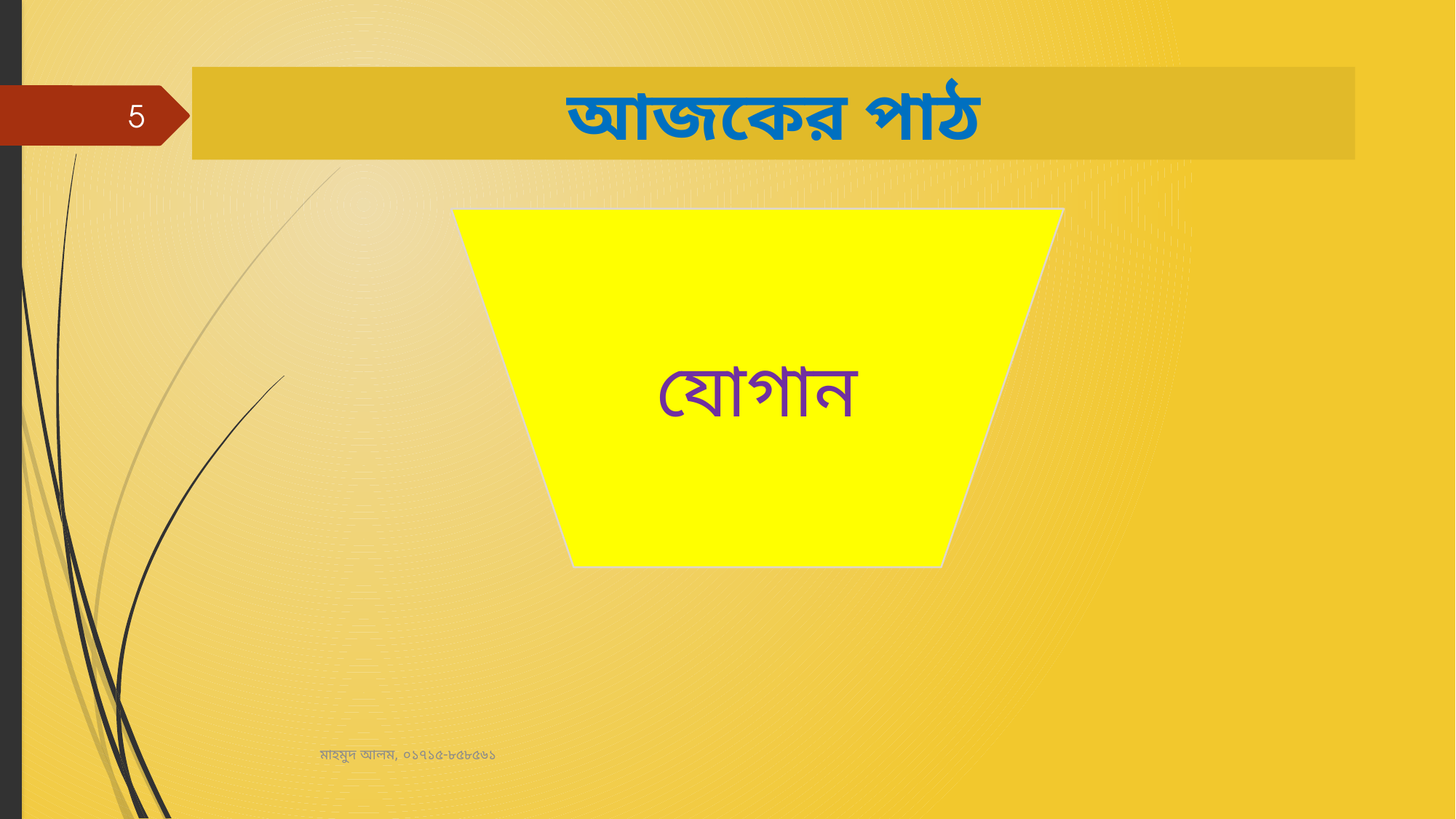

# আজকের পাঠ
5
যোগান

মাহমুদ আলম, ০১৭১৫-৮৫৮৫৬১